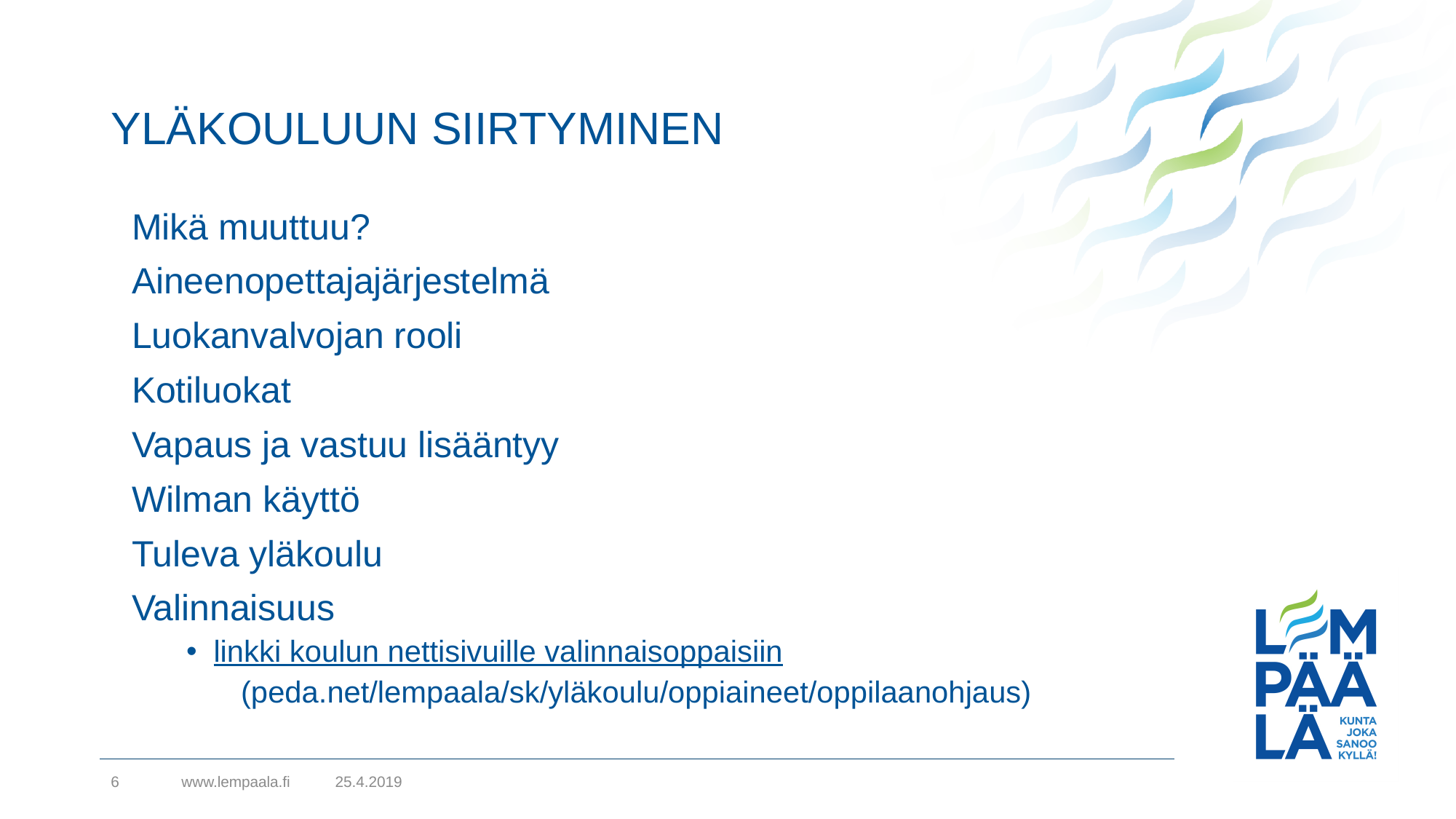

# YLÄKOULUUN SIIRTYMINEN

Mikä muuttuu?
Aineenopettajajärjestelmä
Luokanvalvojan rooli
Kotiluokat
Vapaus ja vastuu lisääntyy
Wilman käyttö
Tuleva yläkoulu
Valinnaisuus
linkki koulun nettisivuille valinnaisoppaisiin
(peda.net/lempaala/sk/yläkoulu/oppiaineet/oppilaanohjaus)

6
www.lempaala.fi
25.4.2019